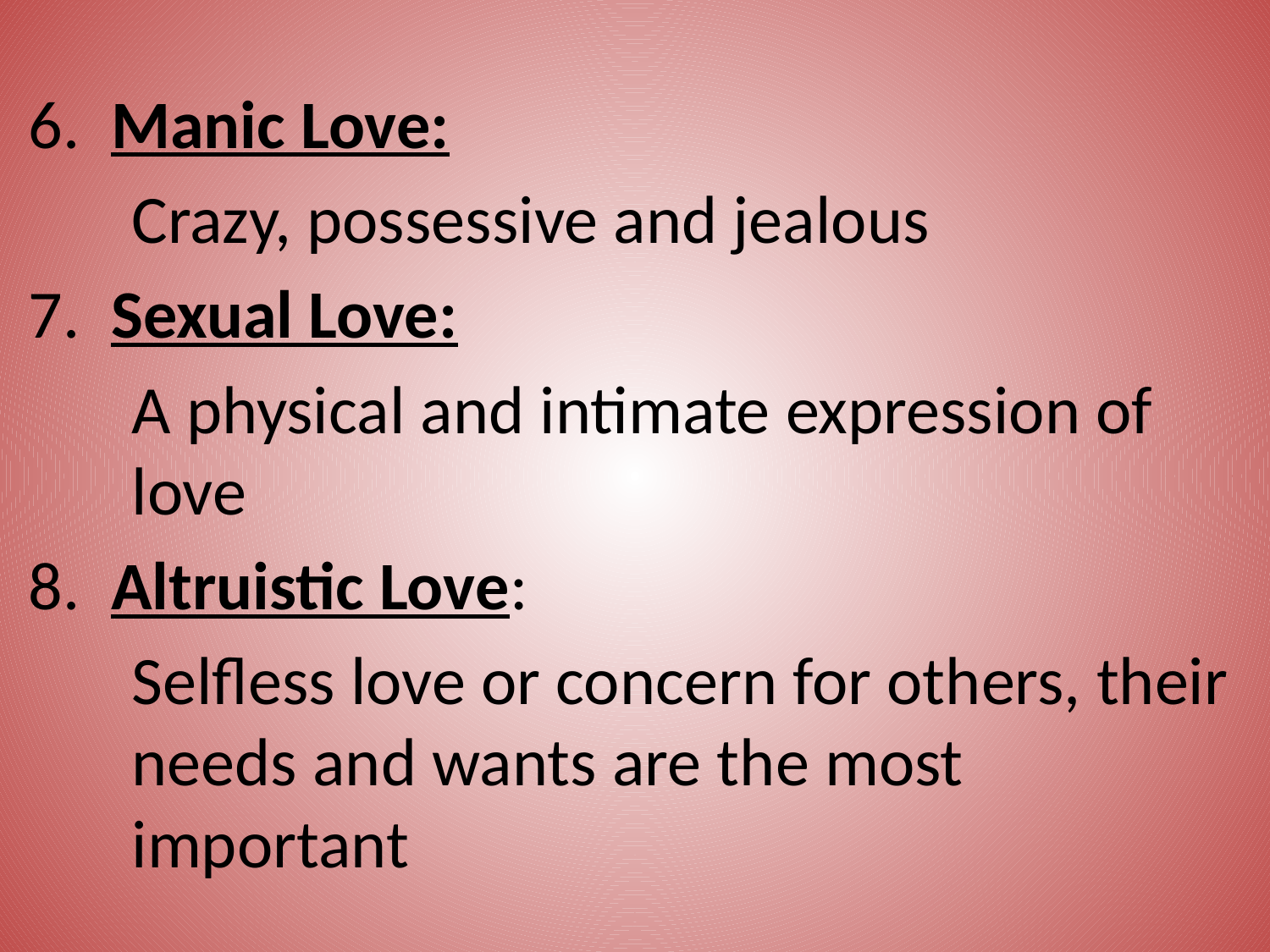

6.  Manic Love:
	Crazy, possessive and jealous
7.  Sexual Love:
	A physical and intimate expression of love
8.  Altruistic Love:
	Selfless love or concern for others, their needs and wants are the most important